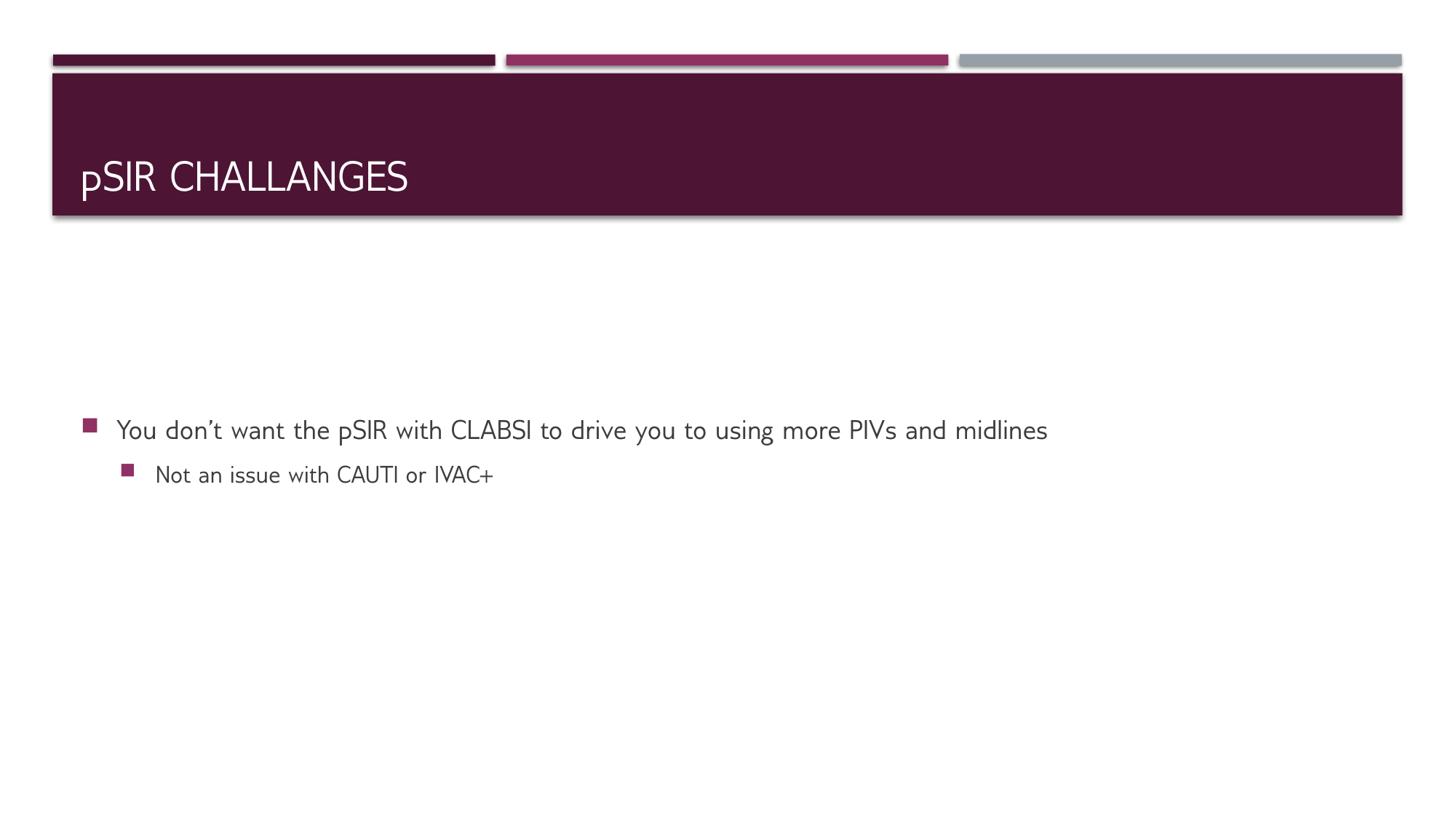

# pSIR CHALLANGES
You don’t want the pSIR with CLABSI to drive you to using more PIVs and midlines
Not an issue with CAUTI or IVAC+